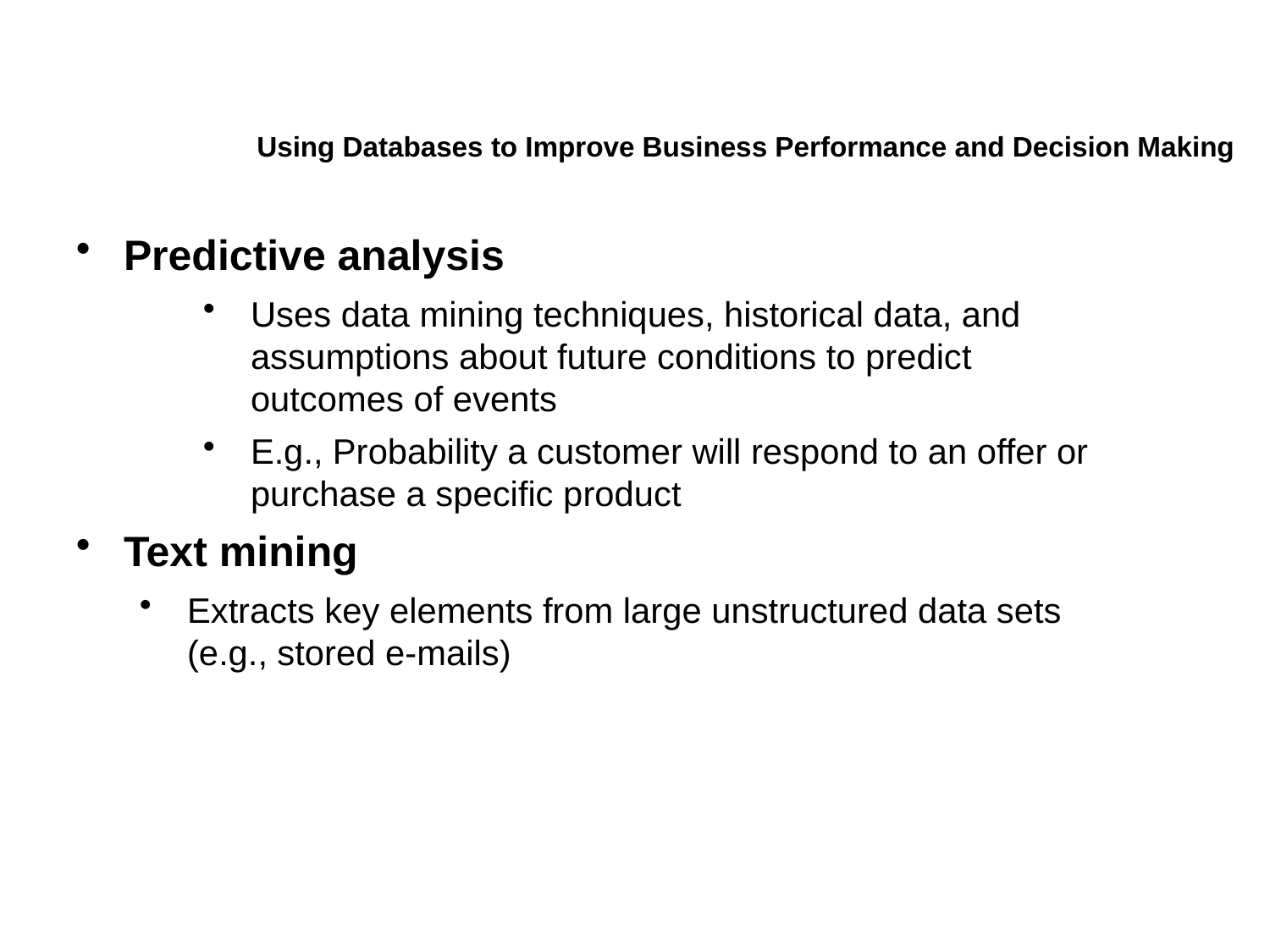

Using Databases to Improve Business Performance and Decision Making
Predictive analysis
Uses data mining techniques, historical data, and assumptions about future conditions to predict outcomes of events
E.g., Probability a customer will respond to an offer or purchase a specific product
Text mining
Extracts key elements from large unstructured data sets (e.g., stored e-mails)